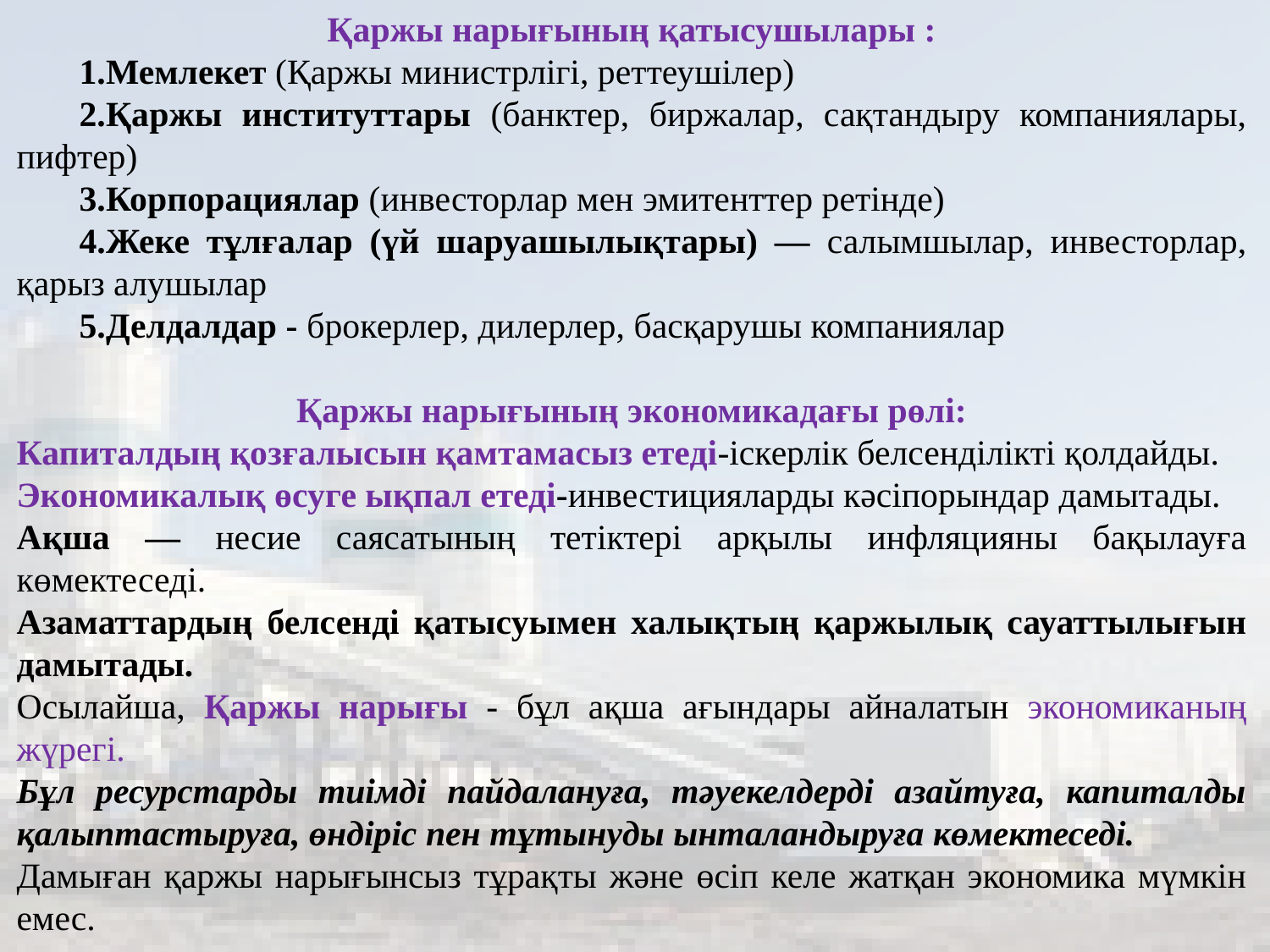

Қаржы нарығының қатысушылары :
Мемлекет (Қаржы министрлігі, реттеушілер)
Қаржы институттары (банктер, биржалар, сақтандыру компаниялары, пифтер)
Корпорациялар (инвесторлар мен эмитенттер ретінде)
Жеке тұлғалар (үй шаруашылықтары) — салымшылар, инвесторлар, қарыз алушылар
Делдалдар - брокерлер, дилерлер, басқарушы компаниялар

Қаржы нарығының экономикадағы рөлі:
Капиталдың қозғалысын қамтамасыз етеді-іскерлік белсенділікті қолдайды.
Экономикалық өсуге ықпал етеді-инвестицияларды кәсіпорындар дамытады.
Ақша — несие саясатының тетіктері арқылы инфляцияны бақылауға көмектеседі.
Азаматтардың белсенді қатысуымен халықтың қаржылық сауаттылығын дамытады.
Осылайша, Қаржы нарығы - бұл ақша ағындары айналатын экономиканың жүрегі.
Бұл ресурстарды тиімді пайдалануға, тәуекелдерді азайтуға, капиталды қалыптастыруға, өндіріс пен тұтынуды ынталандыруға көмектеседі.
Дамыған қаржы нарығынсыз тұрақты және өсіп келе жатқан экономика мүмкін емес.